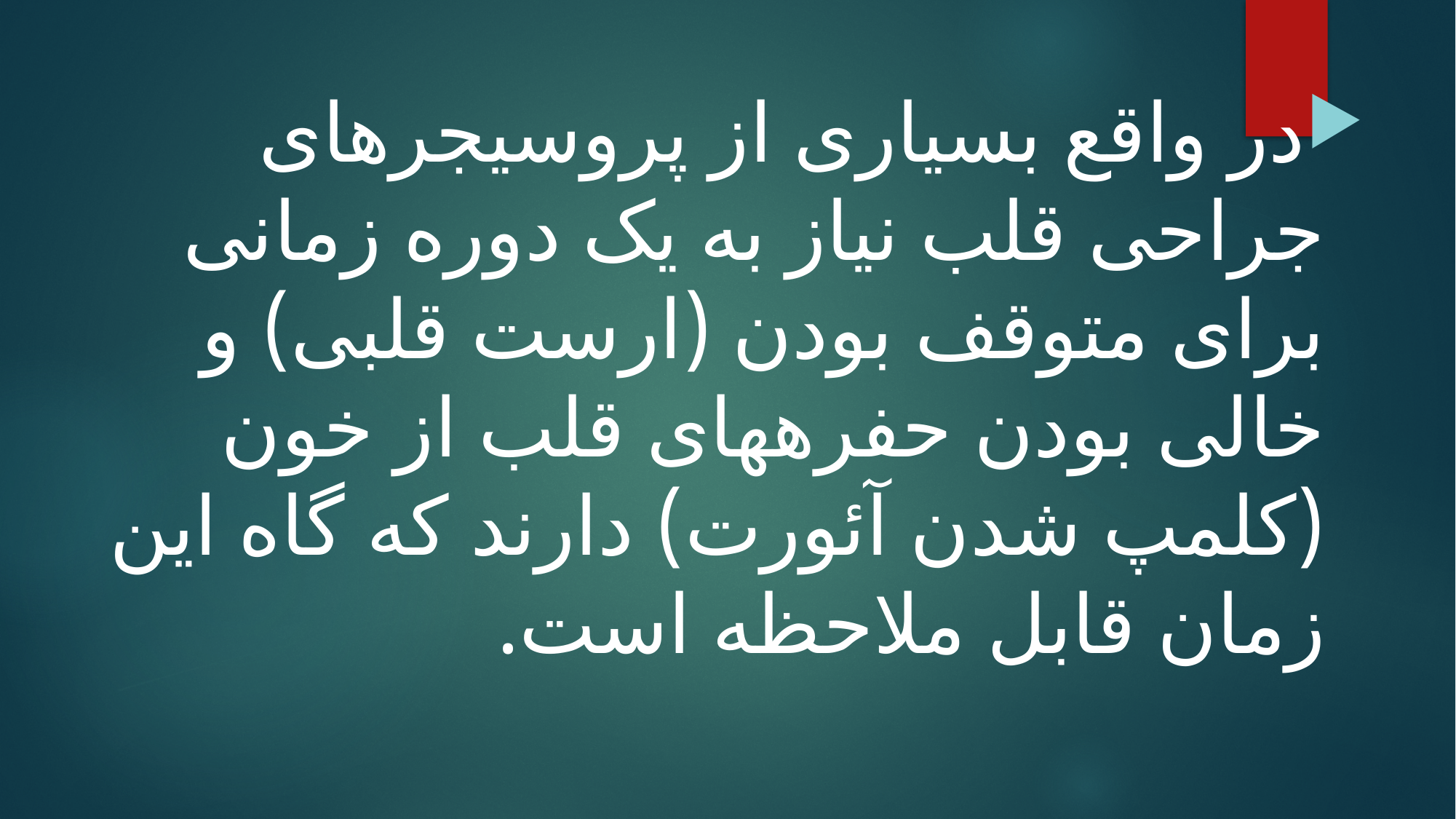

در واقع بسیاری از پروسیجرهای جراحی قلب نیاز به یک دوره زمانی برای متوقف­ بودن (ارست قلبی) و خالی بودن حفره­های قلب از خون (کلمپ شدن آئورت) دارند که گاه این زمان قابل ملاحظه است.